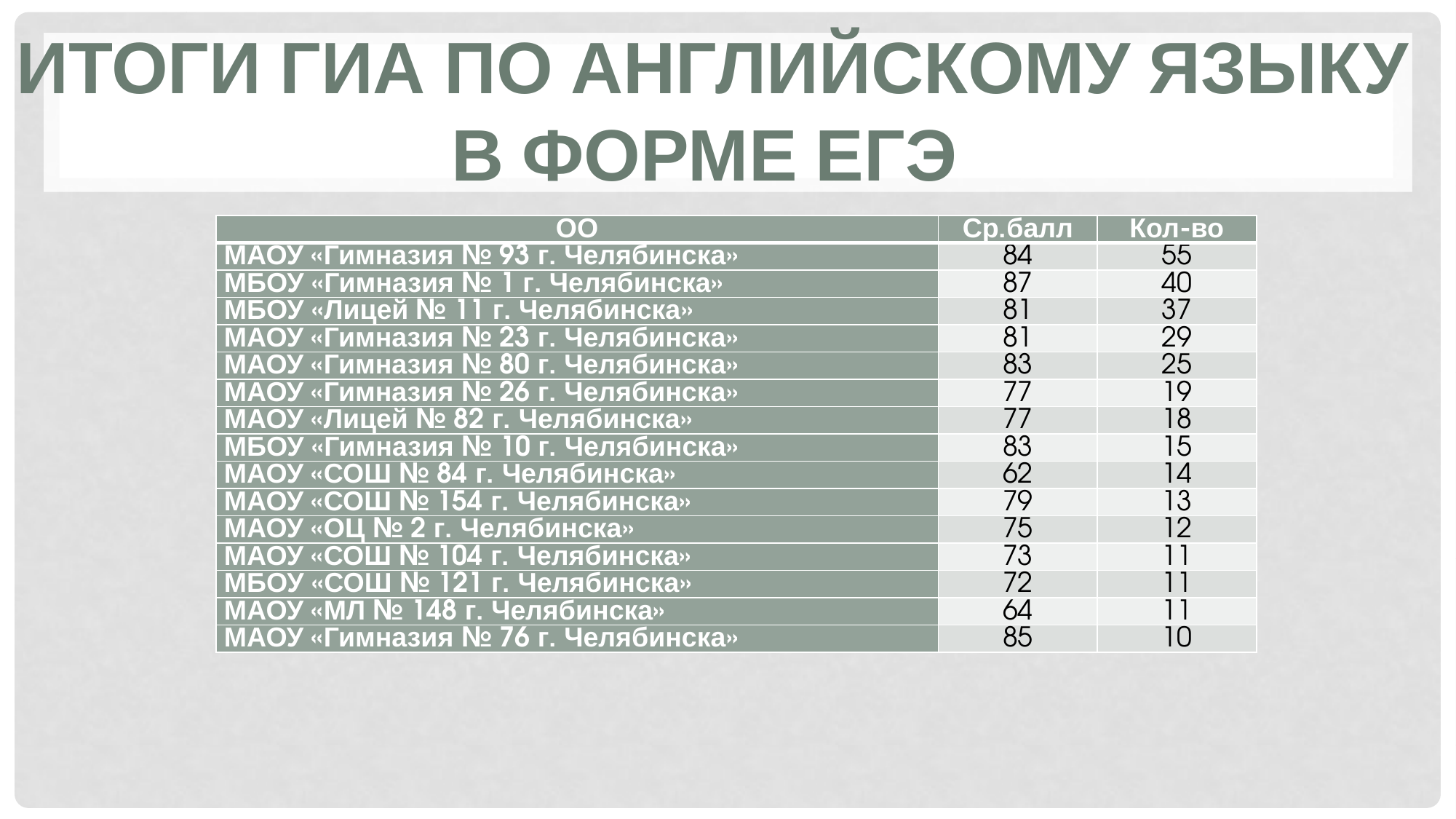

Итоги ГИА по английскому языку в форме ЕГЭ
#
| ОО | Ср.балл | Кол-во |
| --- | --- | --- |
| МАОУ «Гимназия № 93 г. Челябинска» | 84 | 55 |
| МБОУ «Гимназия № 1 г. Челябинска» | 87 | 40 |
| МБОУ «Лицей № 11 г. Челябинска» | 81 | 37 |
| МАОУ «Гимназия № 23 г. Челябинска» | 81 | 29 |
| МАОУ «Гимназия № 80 г. Челябинска» | 83 | 25 |
| МАОУ «Гимназия № 26 г. Челябинска» | 77 | 19 |
| МАОУ «Лицей № 82 г. Челябинска» | 77 | 18 |
| МБОУ «Гимназия № 10 г. Челябинска» | 83 | 15 |
| МАОУ «СОШ № 84 г. Челябинска» | 62 | 14 |
| МАОУ «СОШ № 154 г. Челябинска» | 79 | 13 |
| МАОУ «ОЦ № 2 г. Челябинска» | 75 | 12 |
| МАОУ «СОШ № 104 г. Челябинска» | 73 | 11 |
| МБОУ «СОШ № 121 г. Челябинска» | 72 | 11 |
| МАОУ «МЛ № 148 г. Челябинска» | 64 | 11 |
| МАОУ «Гимназия № 76 г. Челябинска» | 85 | 10 |